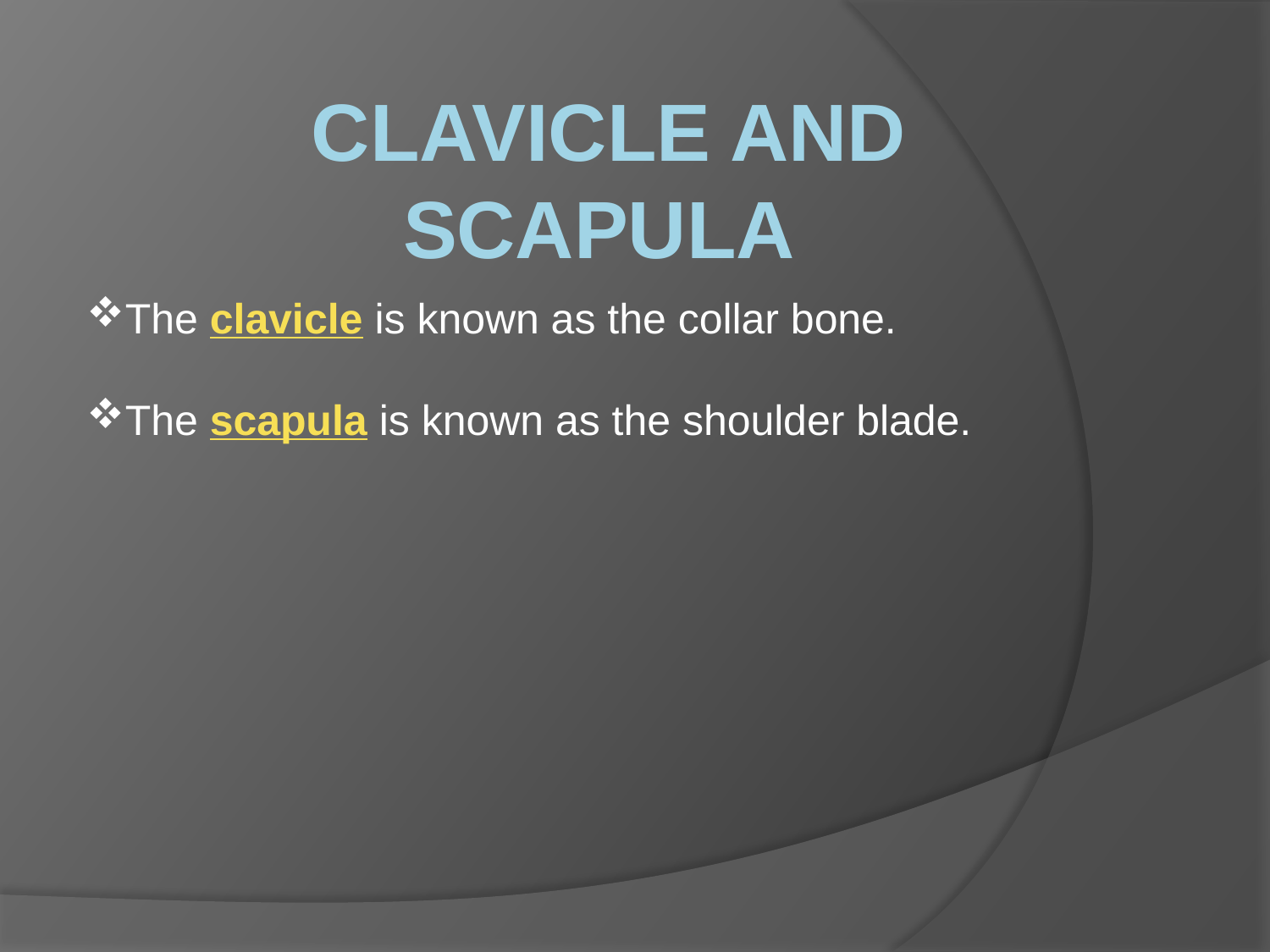

# Clavicle and Scapula
The clavicle is known as the collar bone.

The scapula is known as the shoulder blade.